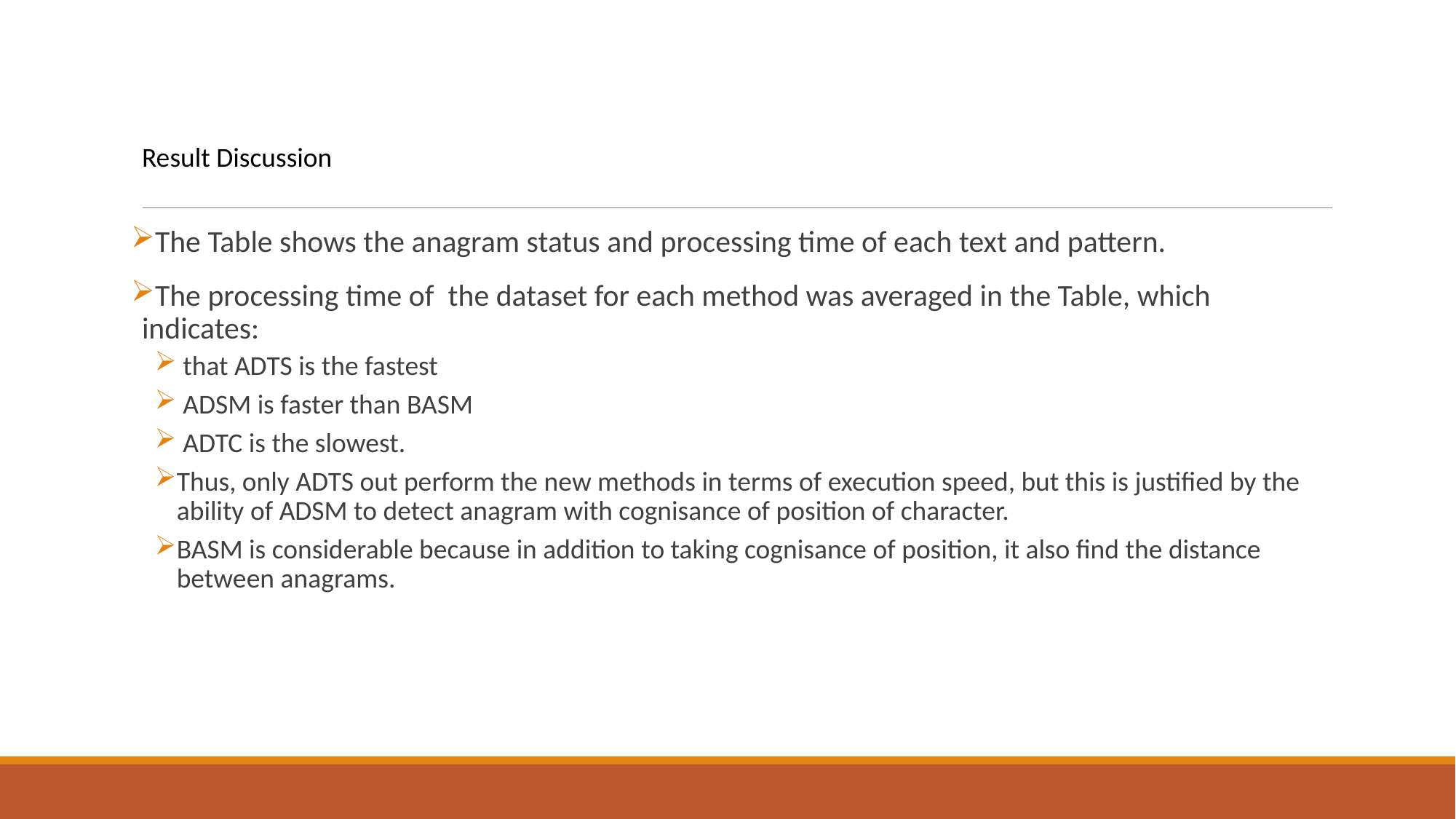

# Result Discussion
The Table shows the anagram status and processing time of each text and pattern.
The processing time of  the dataset for each method was averaged in the Table, which indicates:
 that ADTS is the fastest
 ADSM is faster than BASM
 ADTC is the slowest.
Thus, only ADTS out perform the new methods in terms of execution speed, but this is justified by the ability of ADSM to detect anagram with cognisance of position of character.
BASM is considerable because in addition to taking cognisance of position, it also find the distance between anagrams.